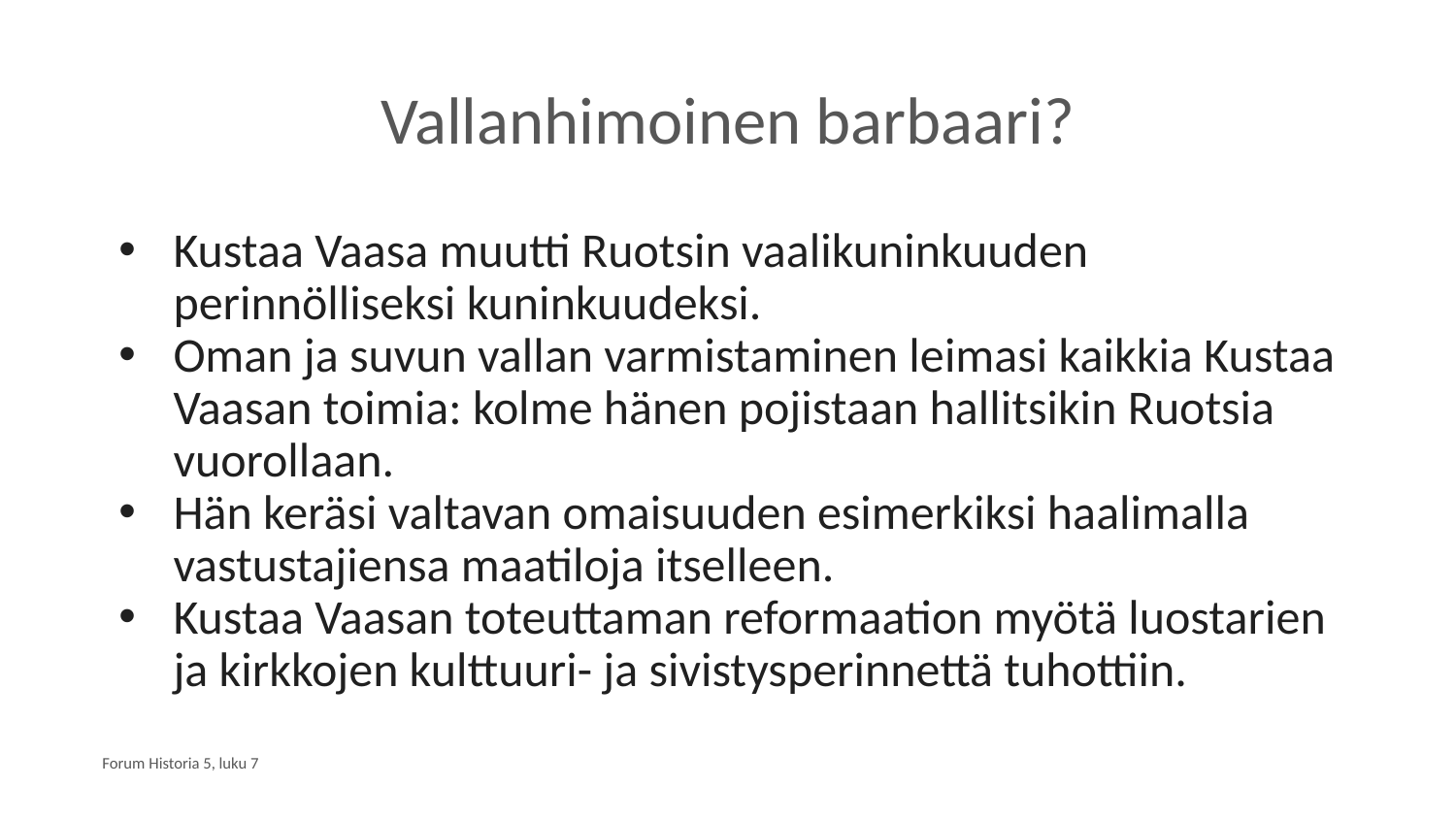

# Vallanhimoinen barbaari?
Kustaa Vaasa muutti Ruotsin vaalikuninkuuden perinnölliseksi kuninkuudeksi.
Oman ja suvun vallan varmistaminen leimasi kaikkia Kustaa Vaasan toimia: kolme hänen pojistaan hallitsikin Ruotsia vuorollaan.
Hän keräsi valtavan omaisuuden esimerkiksi haalimalla vastustajiensa maatiloja itselleen.
Kustaa Vaasan toteuttaman reformaation myötä luostarien ja kirkkojen kulttuuri- ja sivistysperinnettä tuhottiin.

Forum Historia 5, luku 7